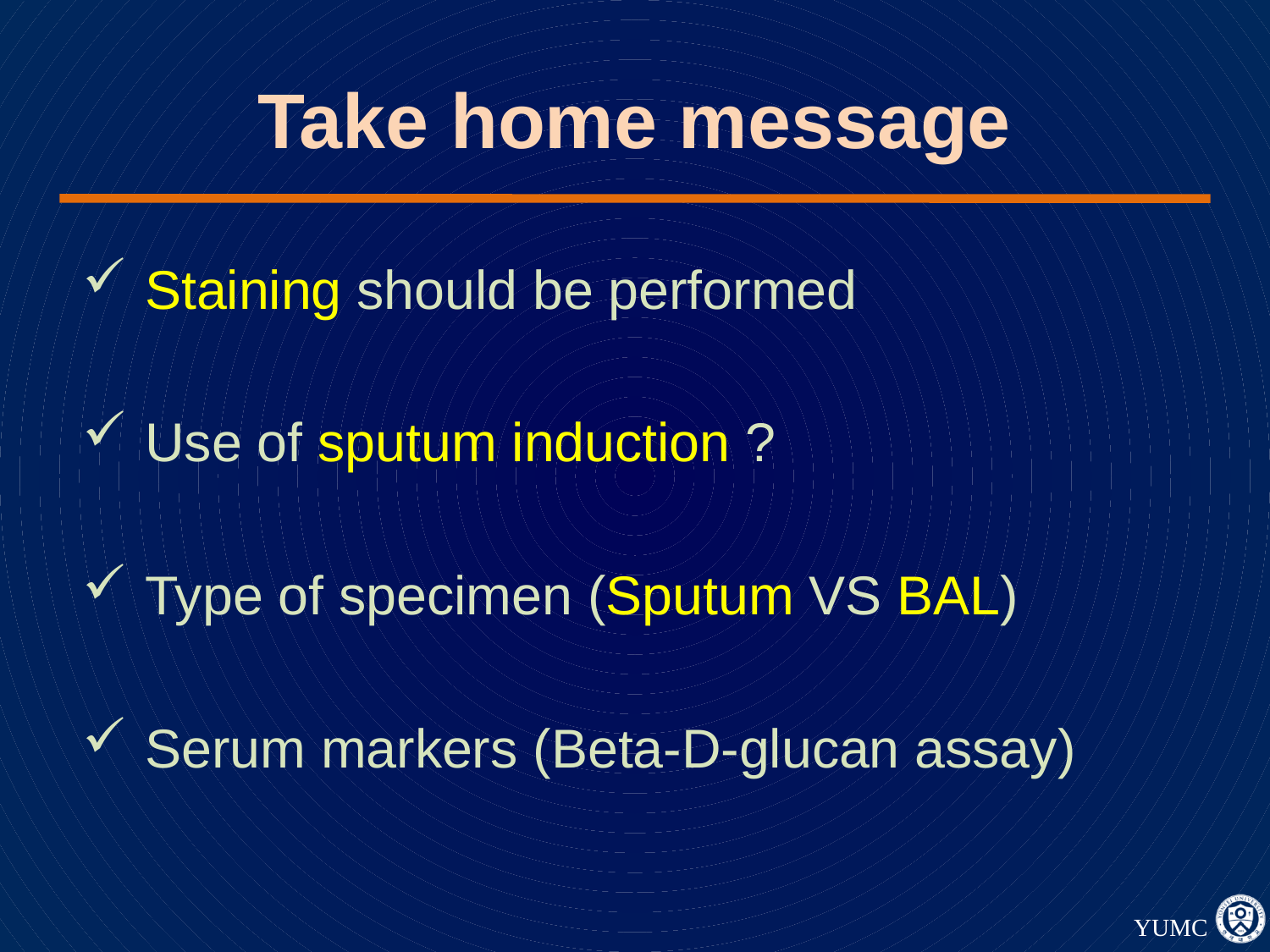

# Take home message
 Staining should be performed

 Use of sputum induction ?

 Type of specimen (Sputum VS BAL)

 Serum markers (Beta-D-glucan assay)